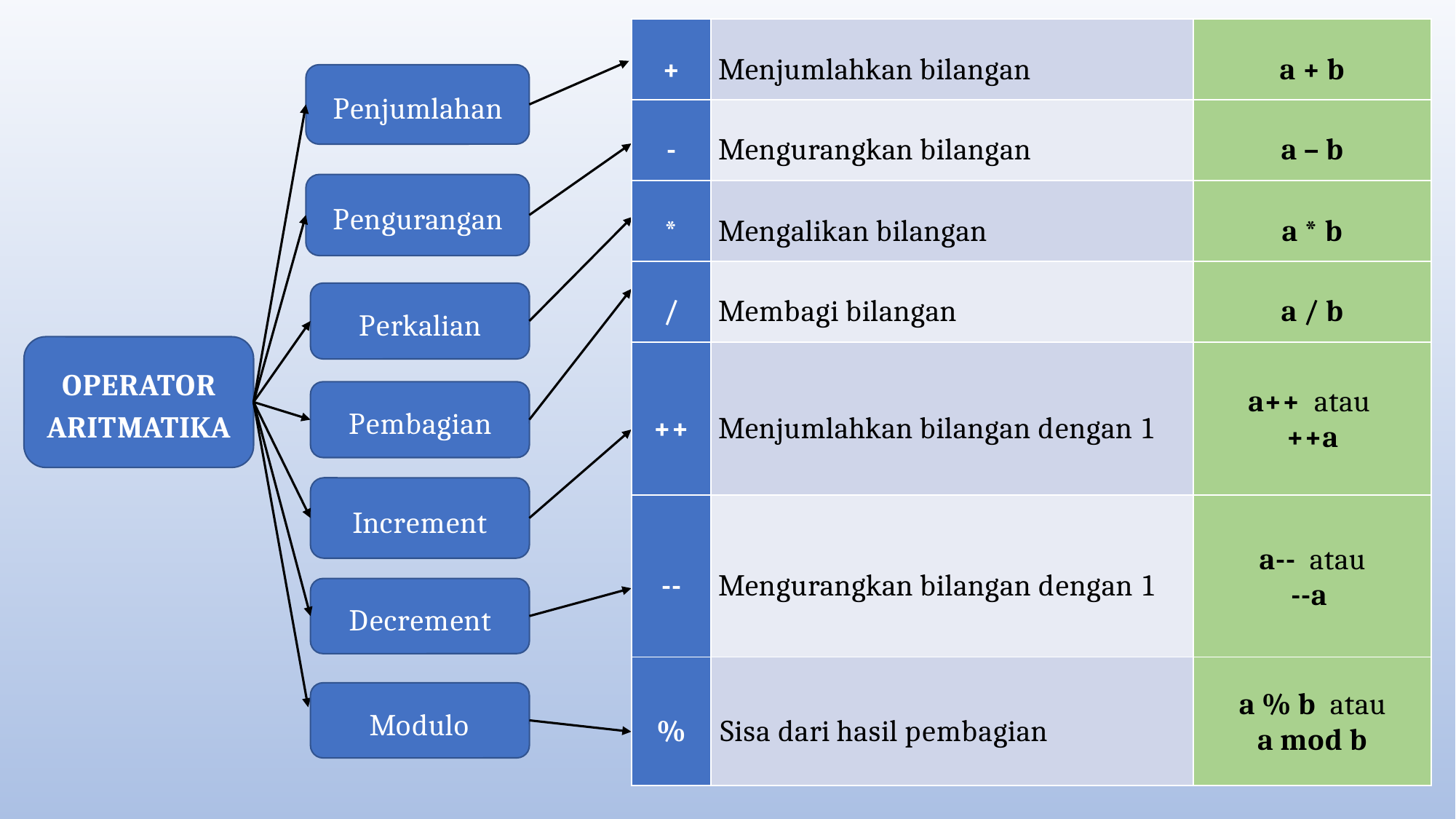

| + | Menjumlahkan bilangan | a + b |
| --- | --- | --- |
| - | Mengurangkan bilangan | a – b |
| \* | Mengalikan bilangan | a \* b |
| / | Membagi bilangan | a / b |
| ++ | Menjumlahkan bilangan dengan 1 | a++ atau ++a |
| -- | Mengurangkan bilangan dengan 1 | a-- atau --a |
| % | Sisa dari hasil pembagian | a % b atau a mod b |
Penjumlahan
Pengurangan
Perkalian
OPERATOR ARITMATIKA
Pembagian
Increment
Decrement
Modulo